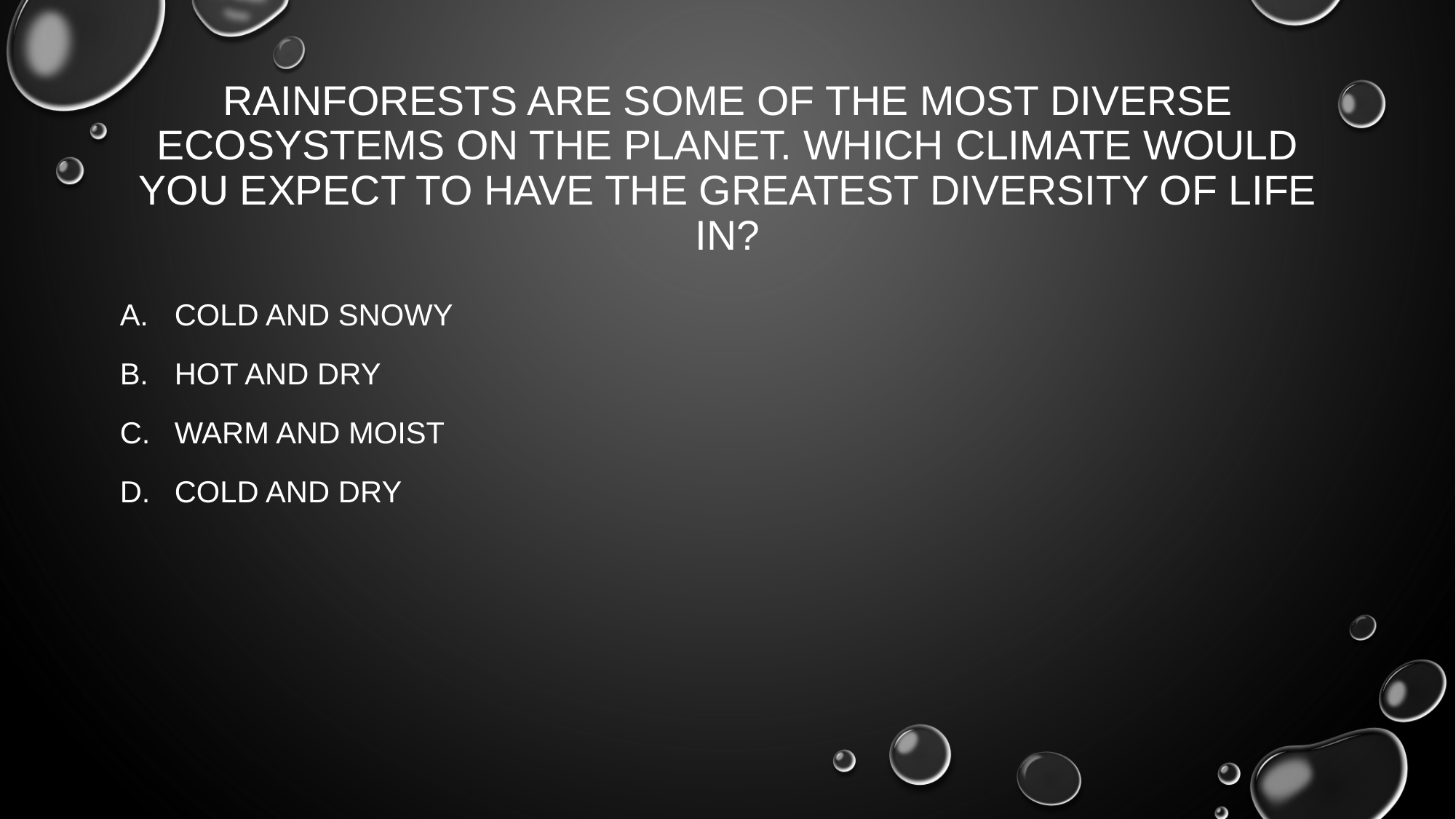

# Rainforests are some of the most diverse ecosystems on the planet. Which climate would you expect to have the greatest diversity of life in?
Cold and snowy
Hot and dry
Warm and moist
Cold and dry